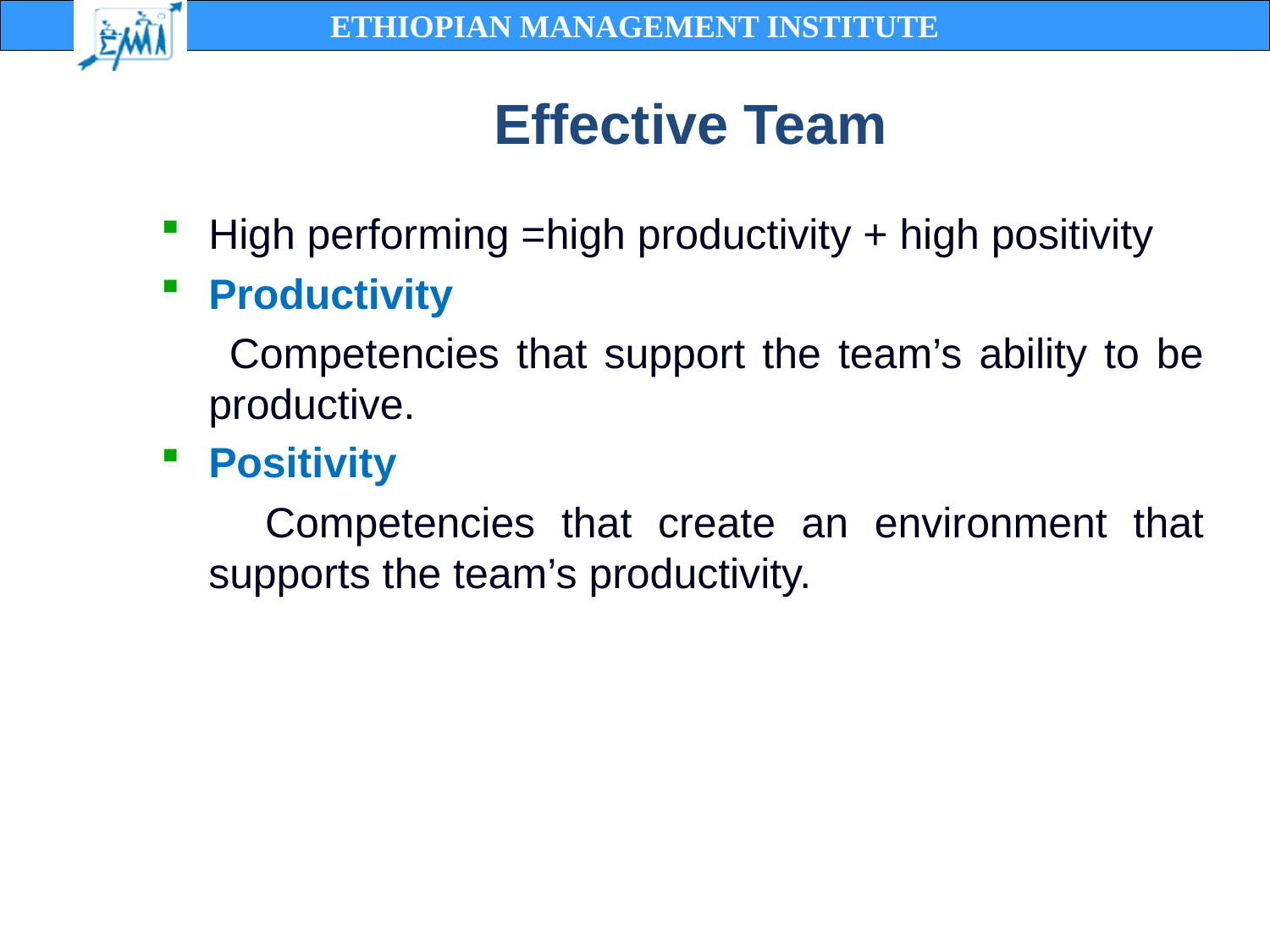

Effective Team
High performing =high productivity + high positivity
Productivity
    Competencies that support the team’s ability to be productive.
Positivity
    Competencies that create an environment that supports the team’s productivity.